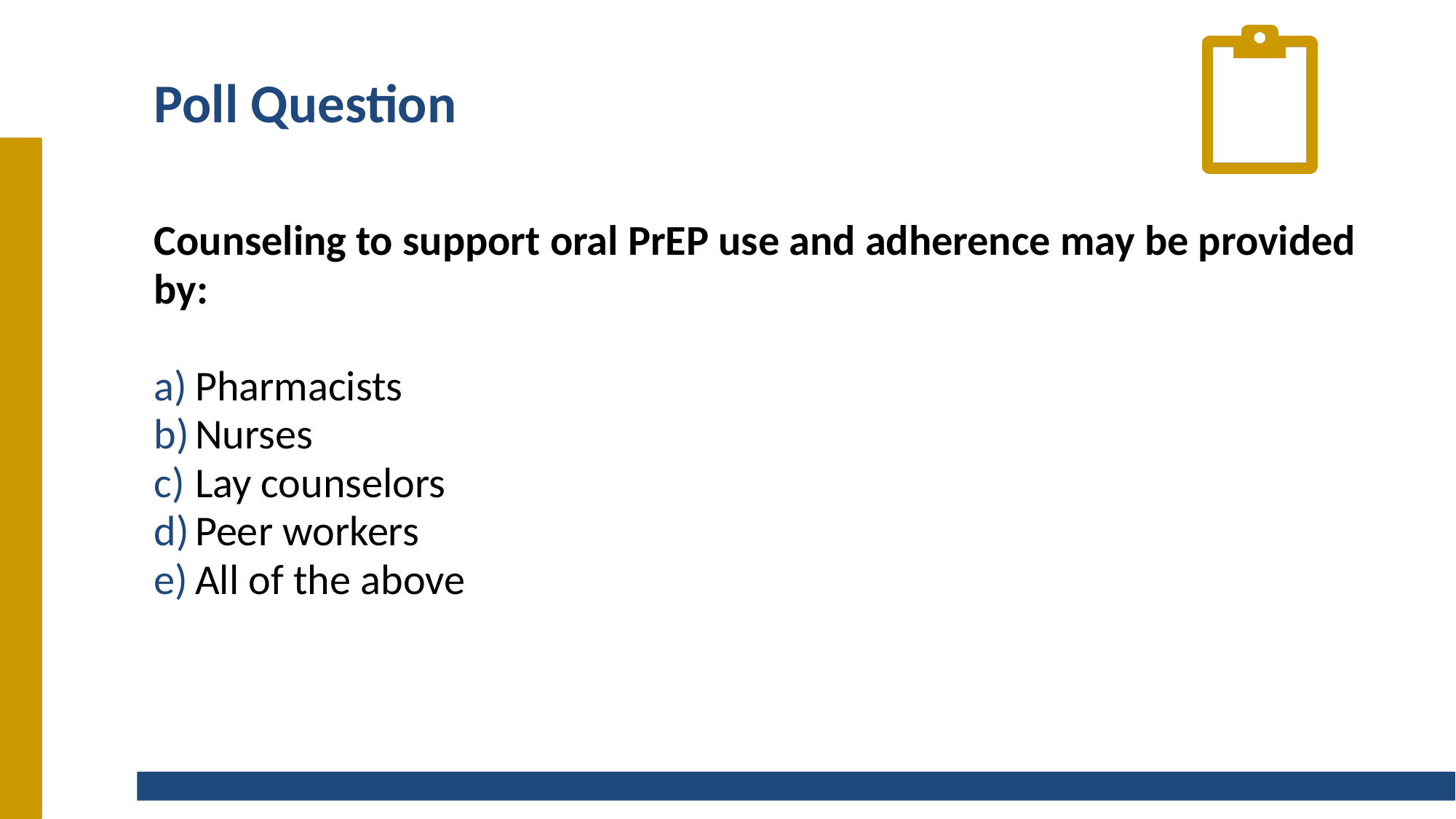

# Poll Question
Counseling to support oral PrEP use and adherence may be provided by:

Pharmacists
Nurses
Lay counselors
Peer workers
All of the above